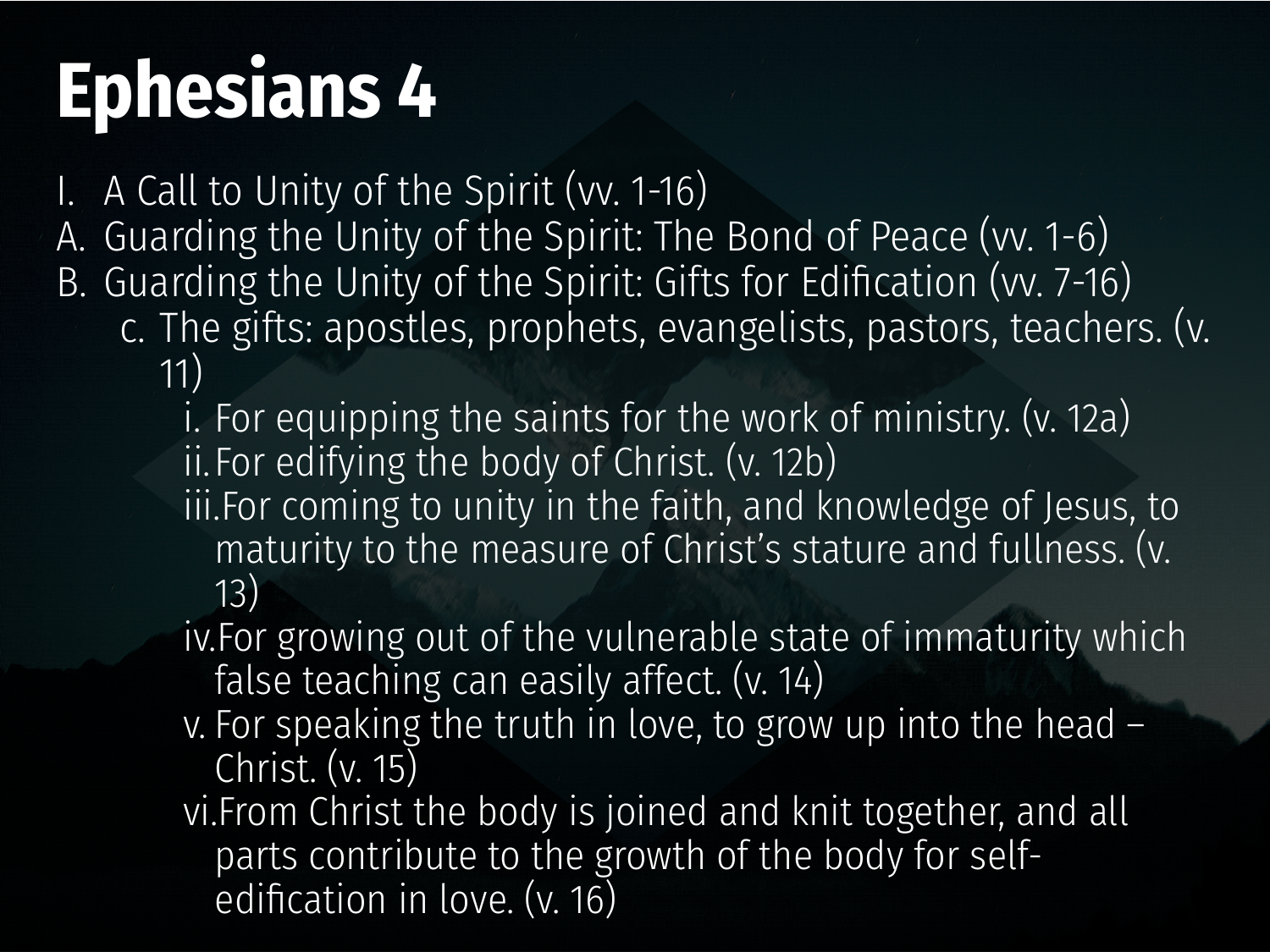

# Ephesians 4
A Call to Unity of the Spirit (vv. 1-16)
Guarding the Unity of the Spirit: The Bond of Peace (vv. 1-6)
Guarding the Unity of the Spirit: Gifts for Edification (vv. 7-16)
The gifts: apostles, prophets, evangelists, pastors, teachers. (v. 11)
For equipping the saints for the work of ministry. (v. 12a)
For edifying the body of Christ. (v. 12b)
For coming to unity in the faith, and knowledge of Jesus, to maturity to the measure of Christ’s stature and fullness. (v. 13)
For growing out of the vulnerable state of immaturity which false teaching can easily affect. (v. 14)
For speaking the truth in love, to grow up into the head – Christ. (v. 15)
From Christ the body is joined and knit together, and all parts contribute to the growth of the body for self-edification in love. (v. 16)